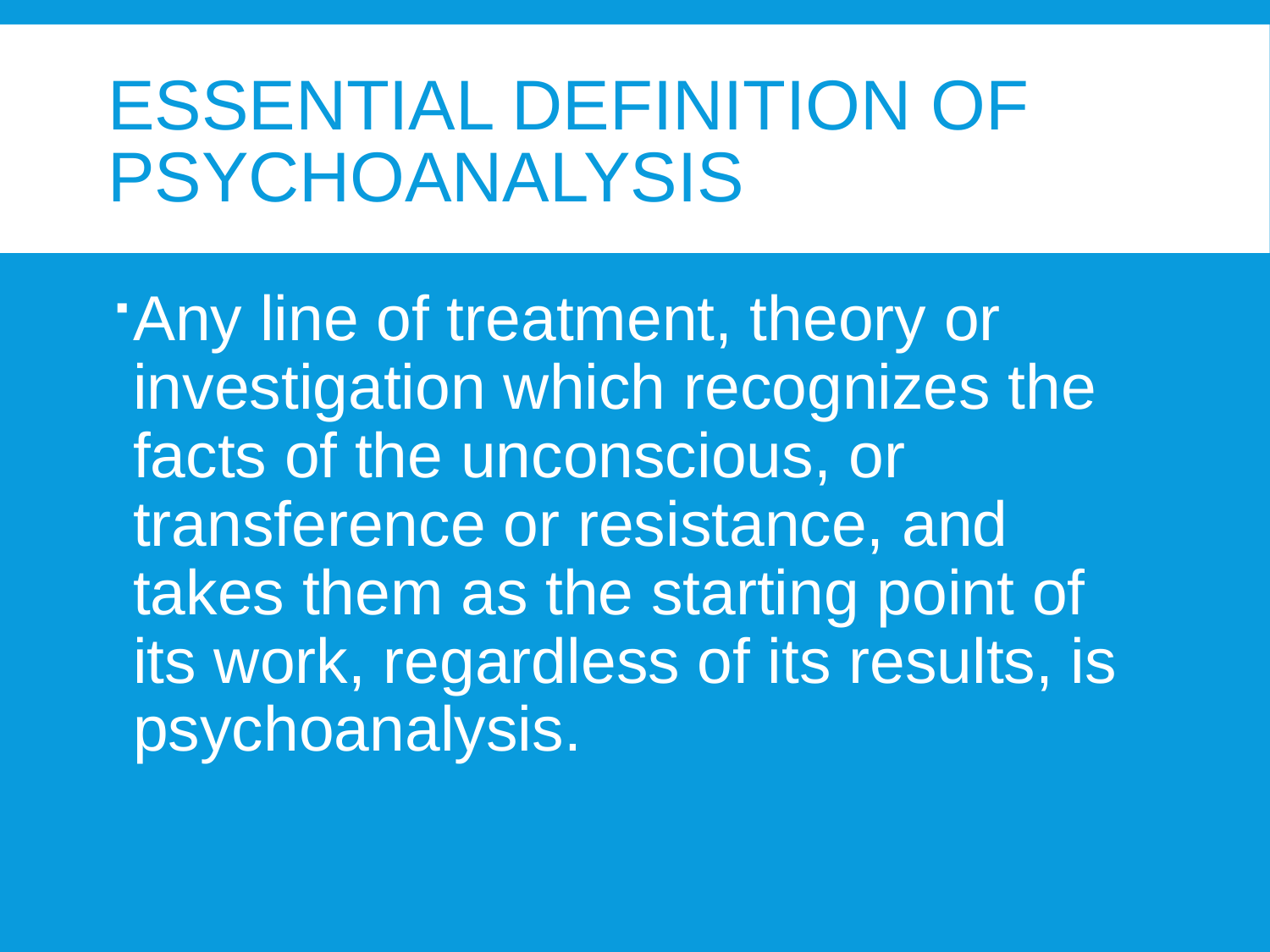

# Essential definition of psychoanalysis
Any line of treatment, theory or investigation which recognizes the facts of the unconscious, or transference or resistance, and takes them as the starting point of its work, regardless of its results, is psychoanalysis.